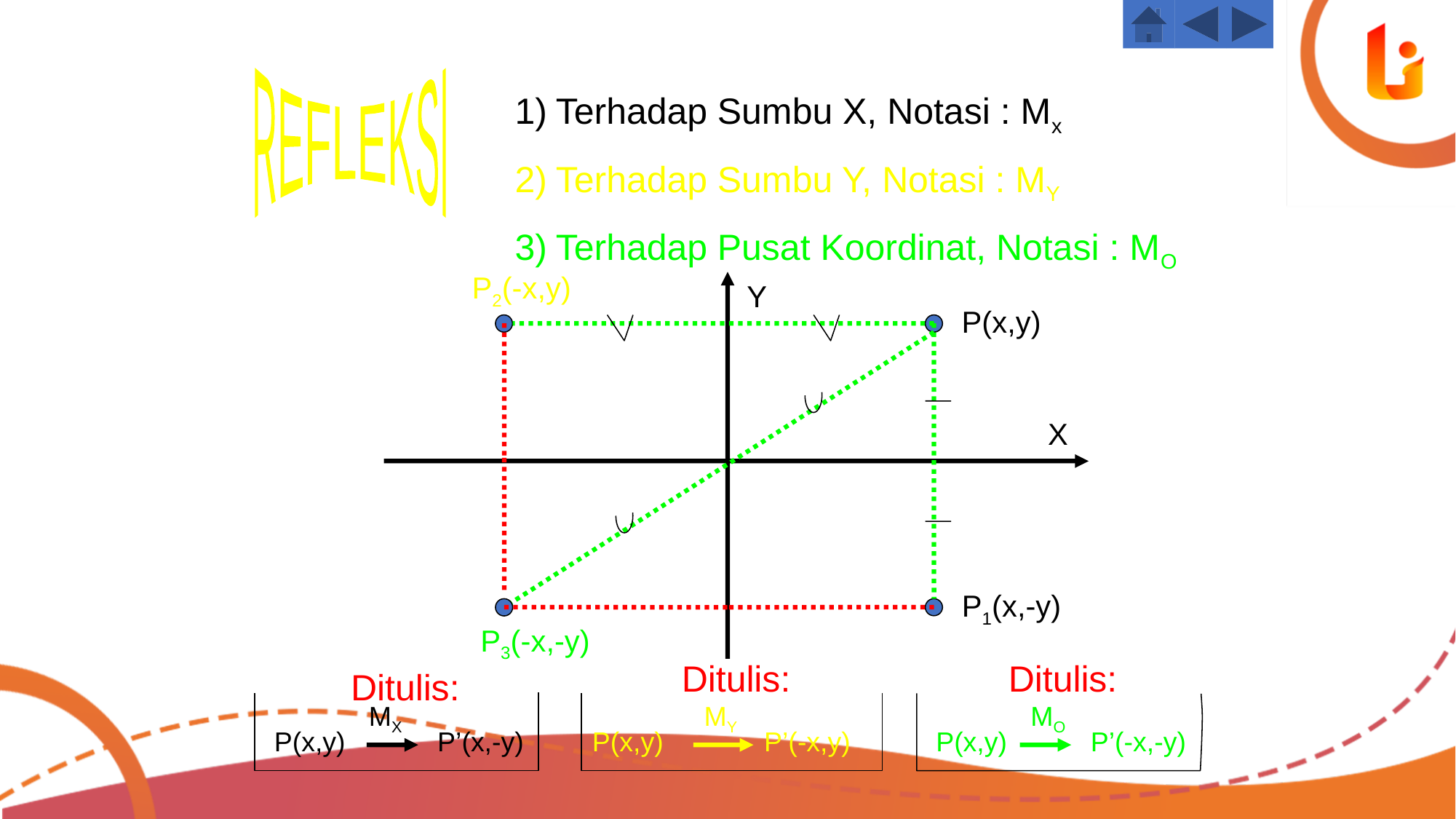

REFLEKSI
Terhadap Sumbu X, Notasi : Mx
Terhadap Sumbu Y, Notasi : MY
Terhadap Pusat Koordinat, Notasi : MO
P2(-x,y)

Y
P(x,y)

X

P1(x,-y)

P3(-x,-y)
Ditulis:
Ditulis:
Ditulis:

MX

MY

MO

P(x,y)
P’(x,-y)
P(x,y)
P’(-x,y)
P(x,y)
P’(-x,-y)